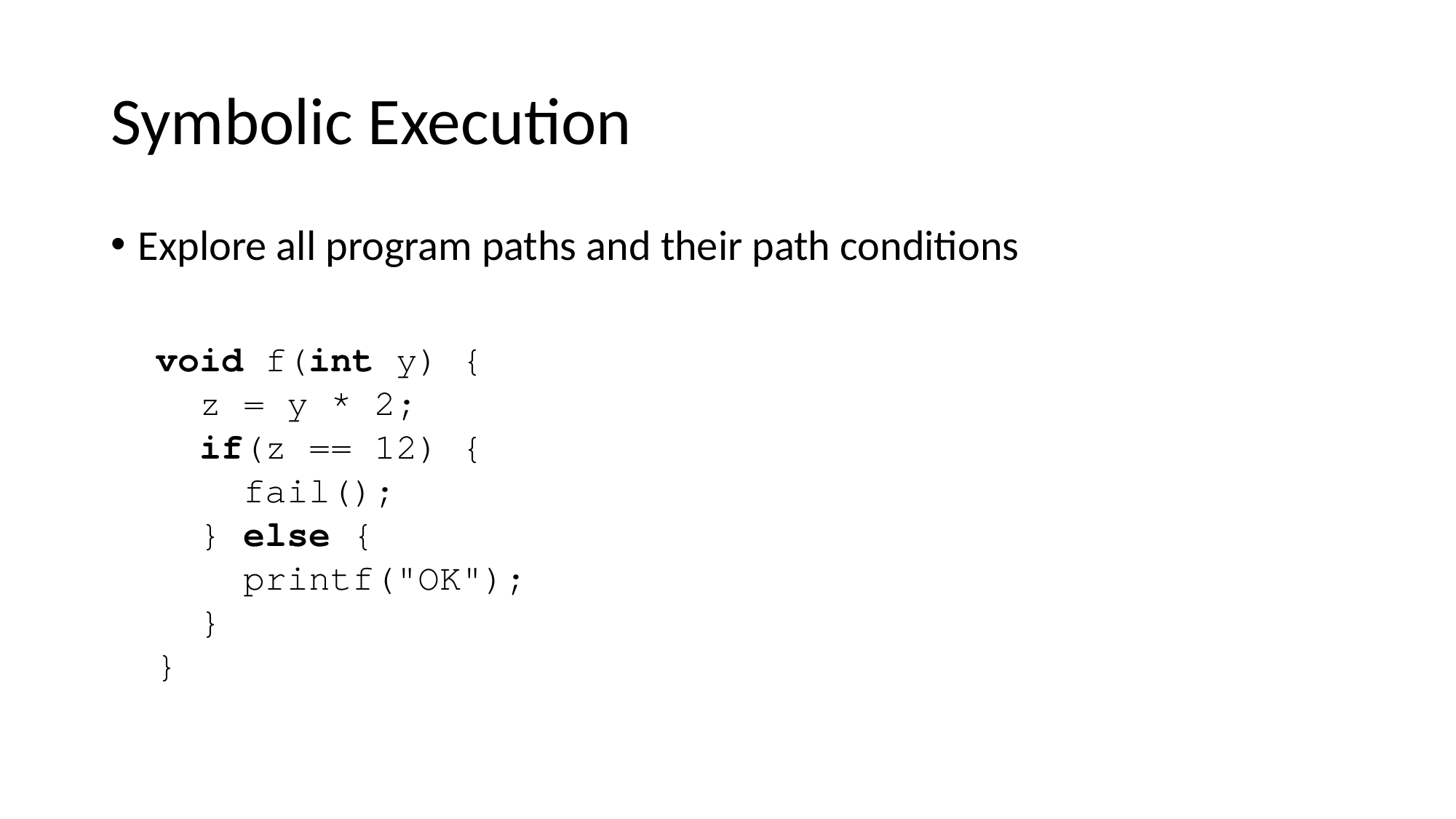

# Symbolic Execution
Explore all program paths and their path conditions
void f(int y) {
  z = y * 2;
  if(z == 12) {
    fail();
  } else {
    printf("OK");
  }
}